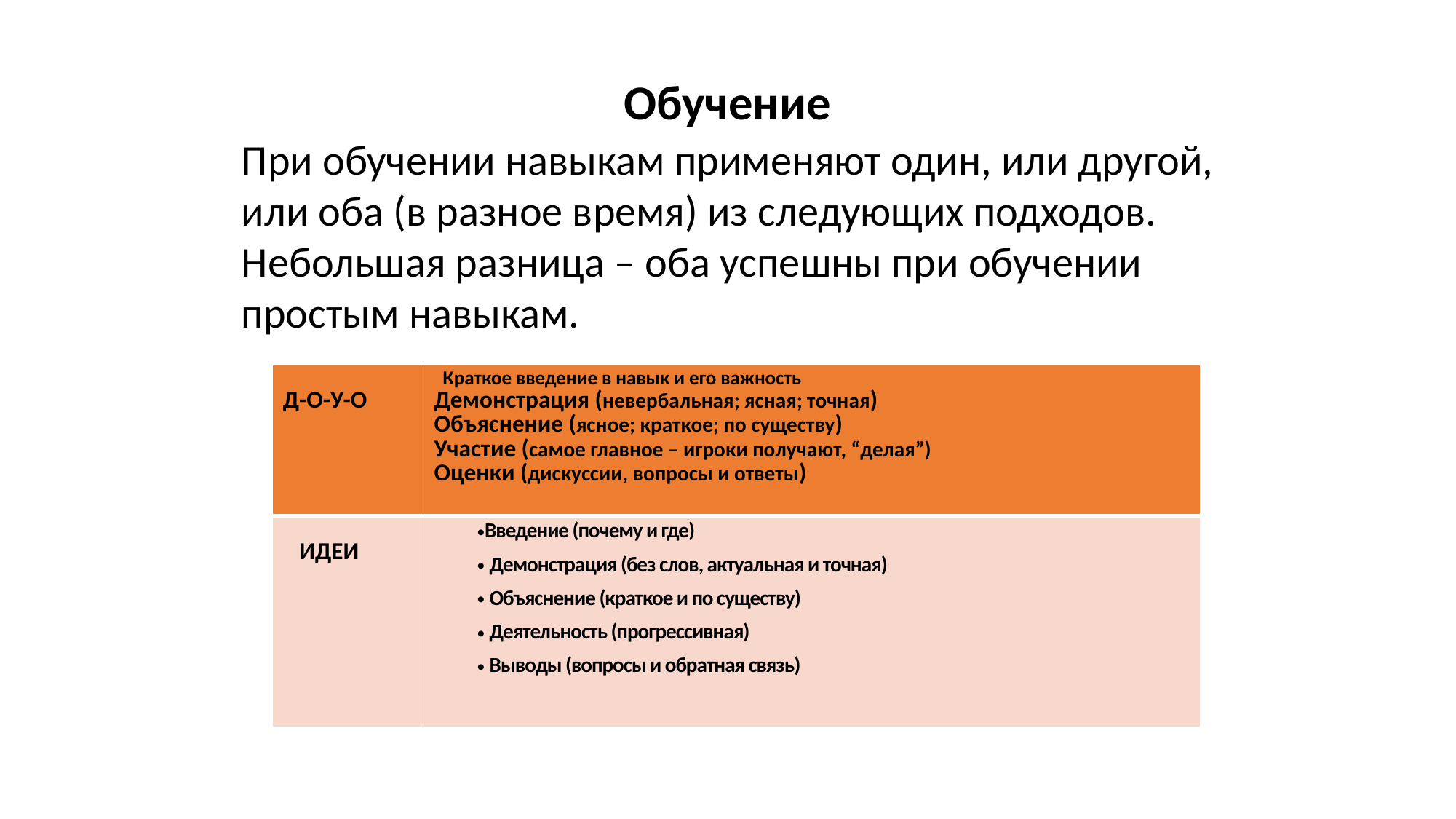

Обучение
При обучении навыкам применяют один, или другой, или оба (в разное время) из следующих подходов. Небольшая разница – оба успешны при обучении простым навыкам.
| Д-О-У-О | Краткое введение в навык и его важность Демонстрация (невербальная; ясная; точная) Объяснение (ясное; краткое; по существу) Участие (самое главное – игроки получают, “делая”) Оценки (дискуссии, вопросы и ответы) |
| --- | --- |
| ИДЕИ | Введение (почему и где) Демонстрация (без слов, актуальная и точная) Объяснение (краткое и по существу) Деятельность (прогрессивная) Выводы (вопросы и обратная связь) |